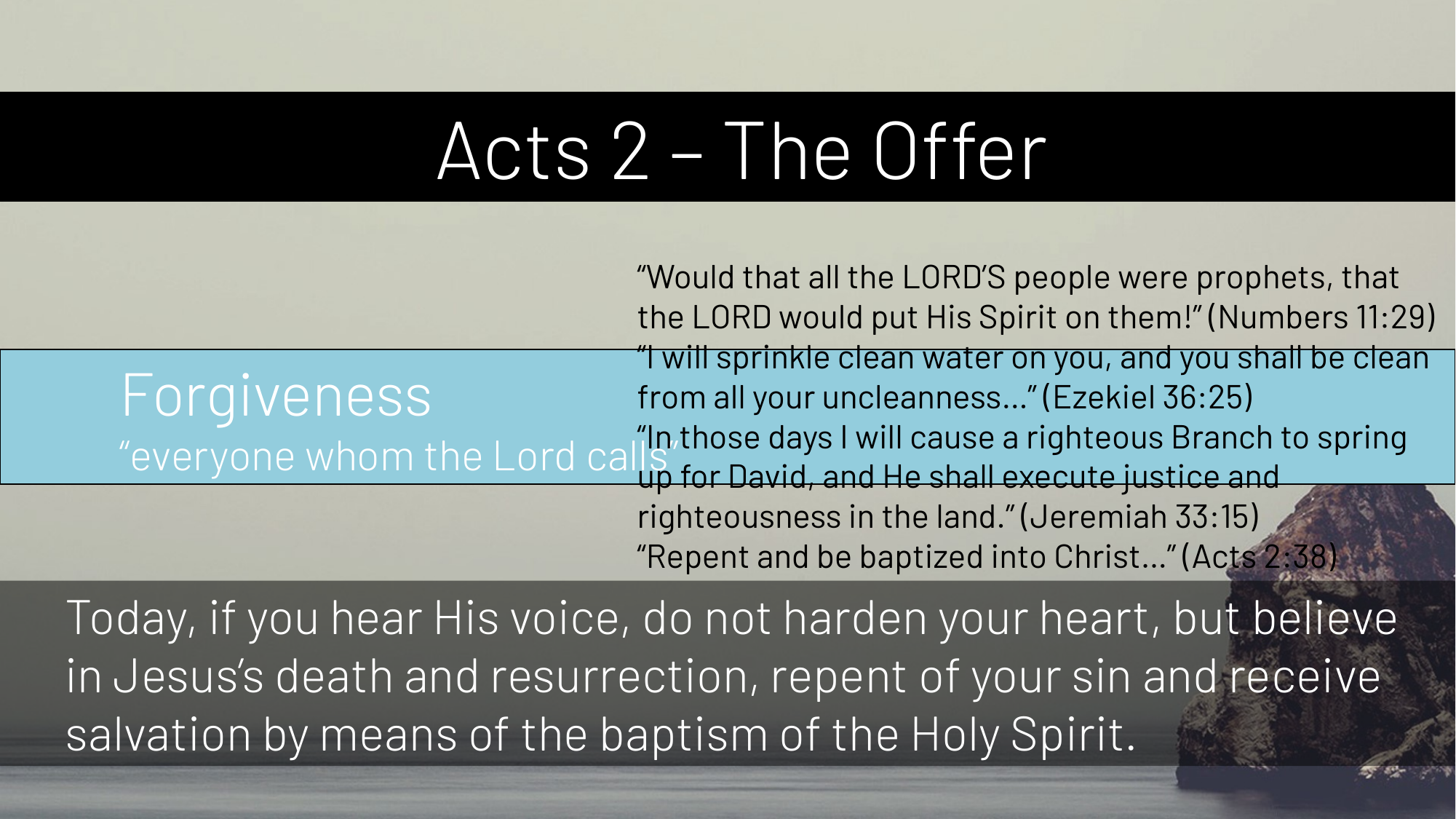

Acts 2 – The Offer
“Would that all the Lord’s people were prophets, that the Lord would put His Spirit on them!” (Numbers 11:29)
“I will sprinkle clean water on you, and you shall be clean from all your uncleanness…” (Ezekiel 36:25)
“In those days I will cause a righteous Branch to spring up for David, and He shall execute justice and righteousness in the land.” (Jeremiah 33:15)
“Repent and be baptized into Christ…” (Acts 2:38)
Forgiveness
“everyone whom the Lord calls”
Today, if you hear His voice, do not harden your heart, but believe in Jesus’s death and resurrection, repent of your sin and receive salvation by means of the baptism of the Holy Spirit.